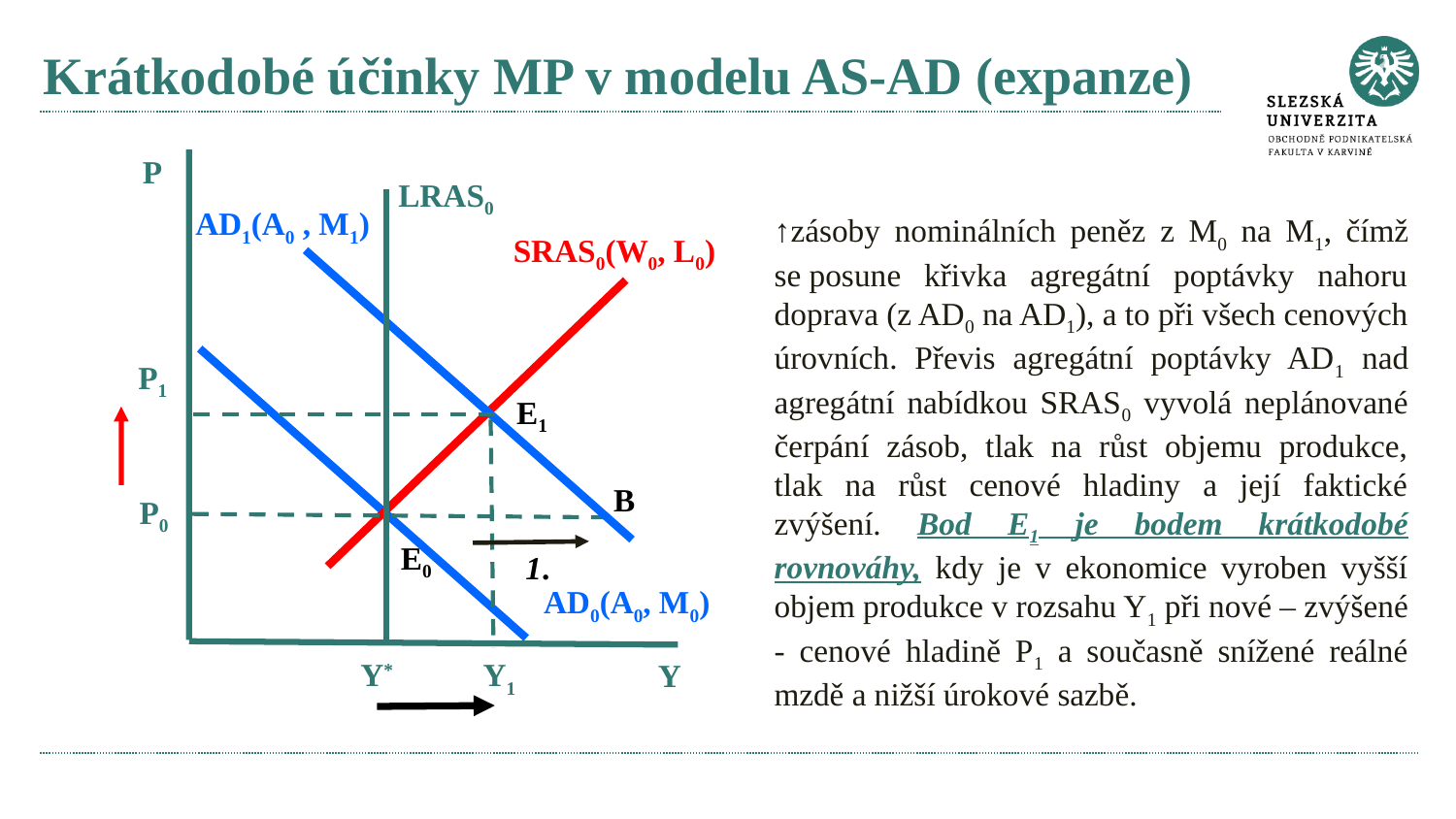

# Krátkodobé účinky MP v modelu AS-AD (expanze)
P

LRAS0
AD1(A0 , M1)
↑zásoby nominálních peněz z M0 na M1, čímž se posune křivka agregátní poptávky nahoru doprava (z AD0 na AD1), a to při všech cenových úrovních. Převis agregátní poptávky AD1 nad agregátní nabídkou SRAS0 vyvolá neplánované čerpání zásob, tlak na růst objemu produkce, tlak na růst cenové hladiny a její faktické zvýšení. Bod E1 je bodem krátkodobé rovnováhy, kdy je v ekonomice vyroben vyšší objem produkce v rozsahu Y1 při nové – zvýšené - cenové hladině P1 a současně snížené reálné mzdě a nižší úrokové sazbě.
SRAS0(W0, L0)

P1
E1

B
P0
E0
1.

AD0(A0, M0)

Y*
Y1
Y